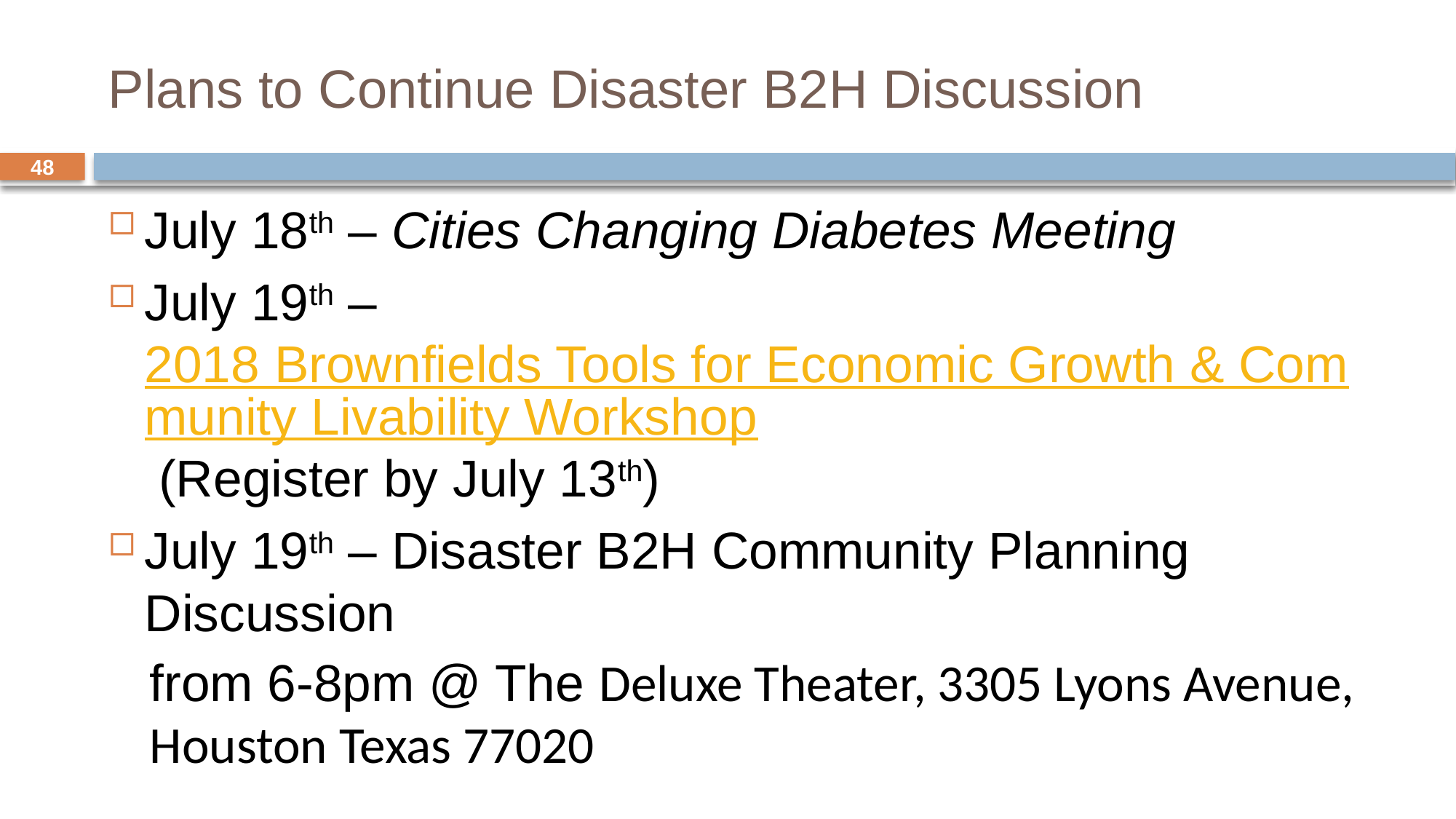

# Plans to Continue Disaster B2H Discussion
48
July 18th – Cities Changing Diabetes Meeting
July 19th – 2018 Brownfields Tools for Economic Growth & Community Livability Workshop (Register by July 13th)
July 19th – Disaster B2H Community Planning Discussion
from 6-8pm @ The Deluxe Theater, 3305 Lyons Avenue, Houston Texas 77020